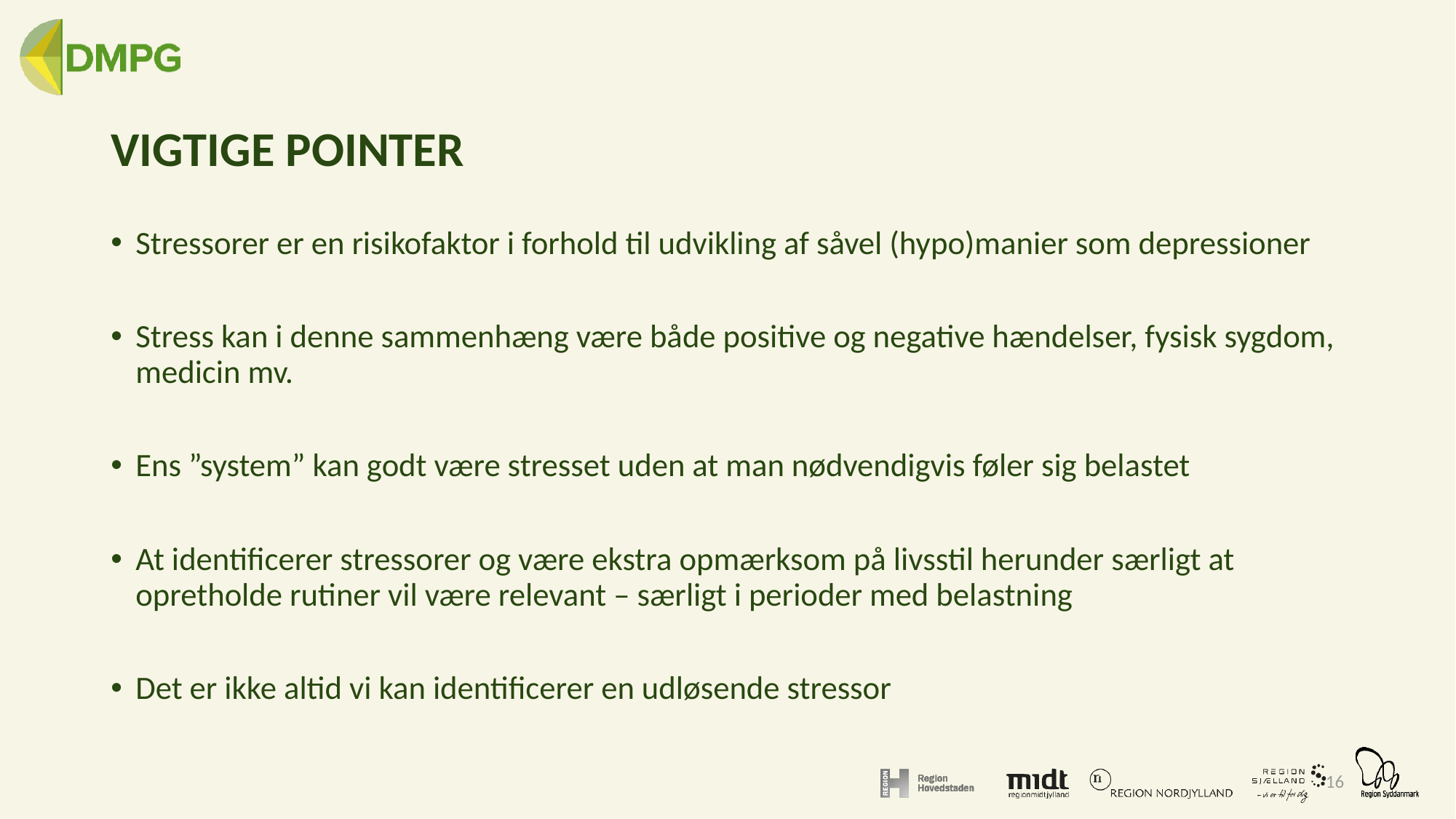

# VIGTIGE POINTER
Stressorer er en risikofaktor i forhold til udvikling af såvel (hypo)manier som depressioner

Stress kan i denne sammenhæng være både positive og negative hændelser, fysisk sygdom, medicin mv.

Ens ”system” kan godt være stresset uden at man nødvendigvis føler sig belastet

At identificerer stressorer og være ekstra opmærksom på livsstil herunder særligt at opretholde rutiner vil være relevant – særligt i perioder med belastning

Det er ikke altid vi kan identificerer en udløsende stressor

16